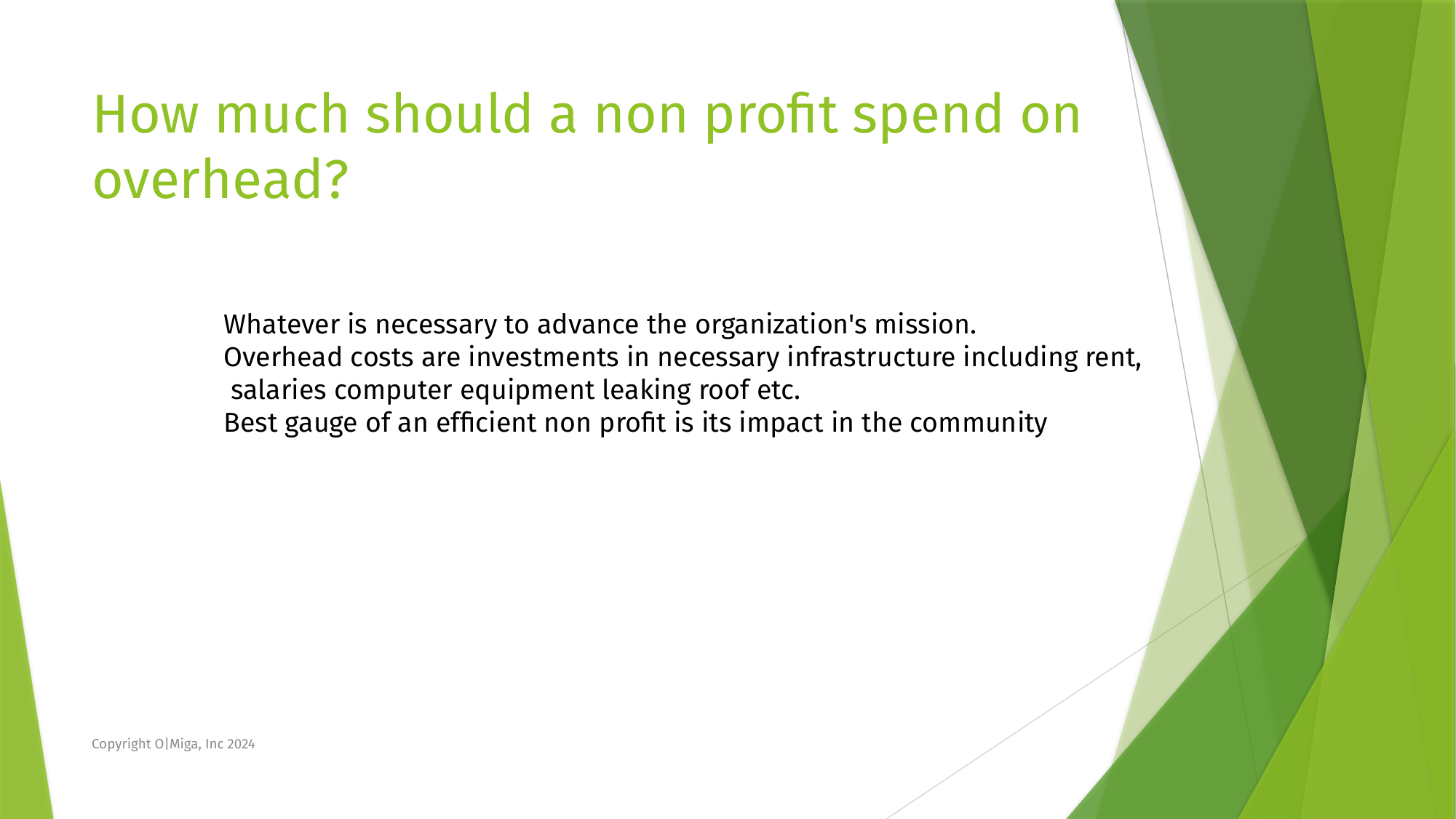

# How much should a non profit spend on overhead?
Whatever is necessary to advance the organization's mission.
Overhead costs are investments in necessary infrastructure including rent,
 salaries computer equipment leaking roof etc.
Best gauge of an efficient non profit is its impact in the community
Copyright O|Miga, Inc 2024